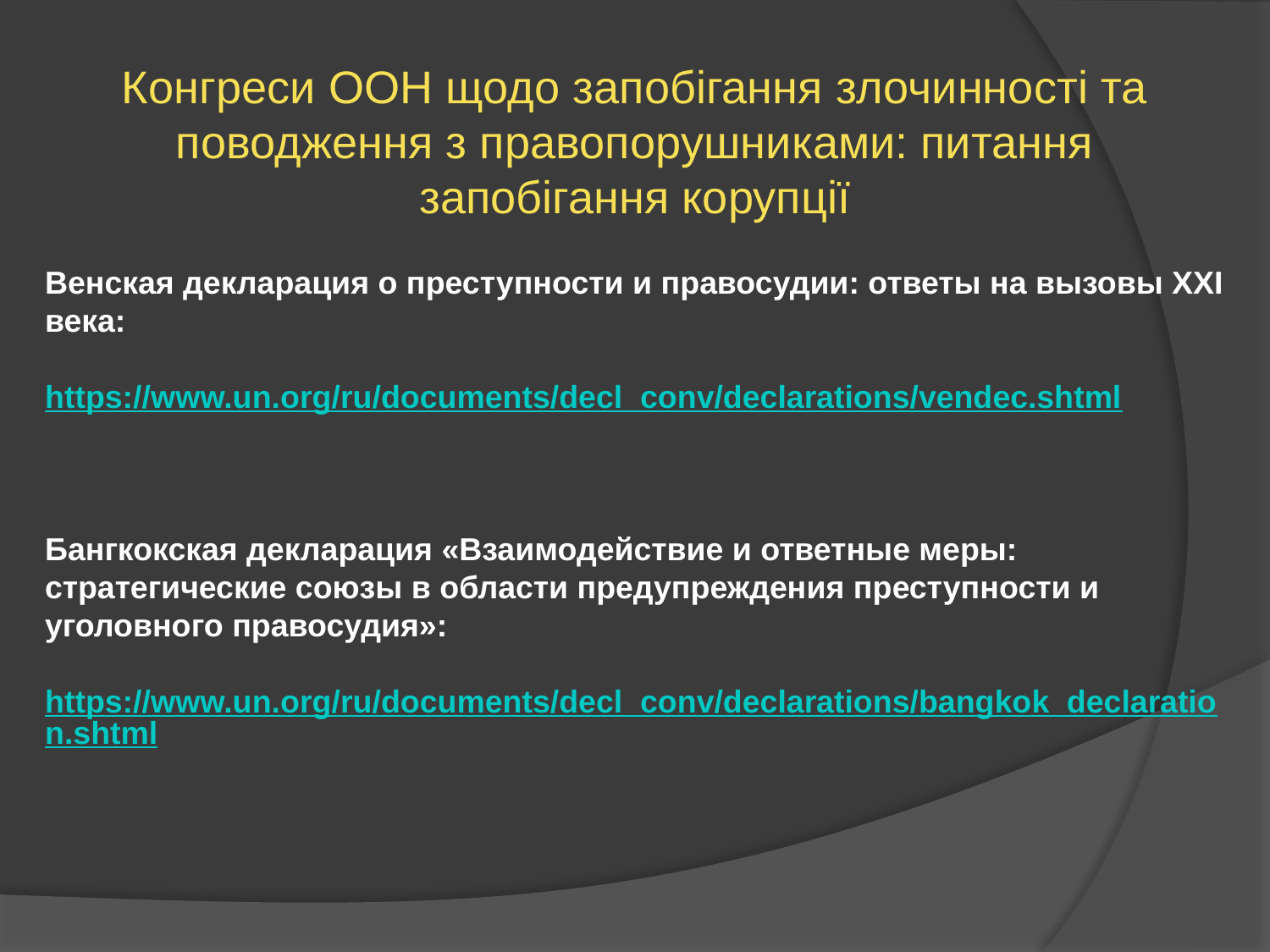

Конгреси ООН щодо запобігання злочинності та поводження з правопорушниками: питання запобігання корупції

Венская декларация о преступности и правосудии: ответы на вызовы XXI века:

https://www.un.org/ru/documents/decl_conv/declarations/vendec.shtml

Бангкокская декларация «Взаимодействие и ответные меры: стратегические союзы в области предупреждения преступности и уголовного правосудия»:

https://www.un.org/ru/documents/decl_conv/declarations/bangkok_declaration.shtml